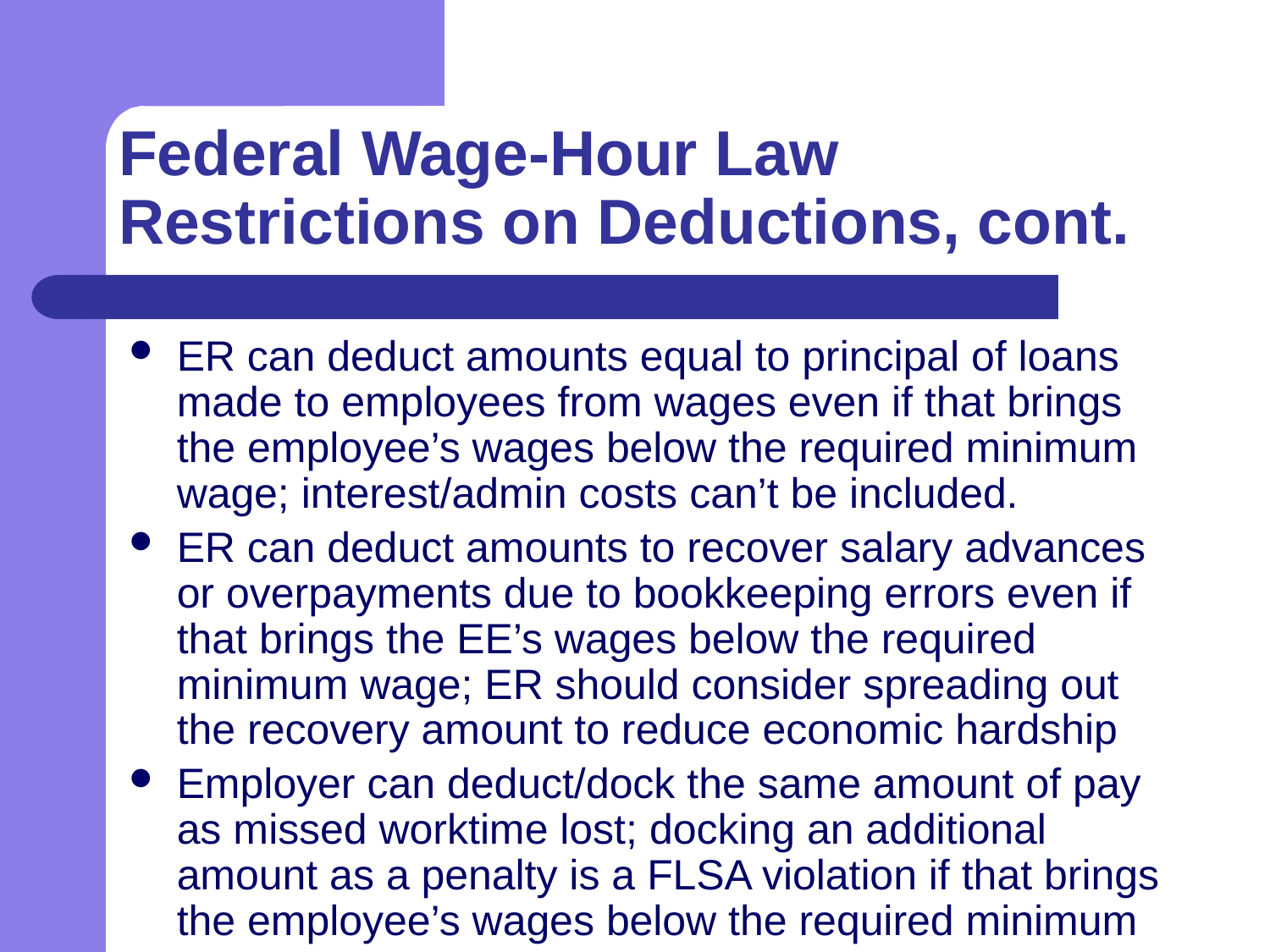

# Federal Wage-Hour Law Restrictions on Deductions, cont.
ER can deduct amounts equal to principal of loans made to employees from wages even if that brings the employee’s wages below the required minimum wage; interest/admin costs can’t be included.
ER can deduct amounts to recover salary advances or overpayments due to bookkeeping errors even if that brings the EE’s wages below the required minimum wage; ER should consider spreading out the recovery amount to reduce economic hardship
Employer can deduct/dock the same amount of pay as missed worktime lost; docking an additional amount as a penalty is a FLSA violation if that brings the employee’s wages below the required minimum